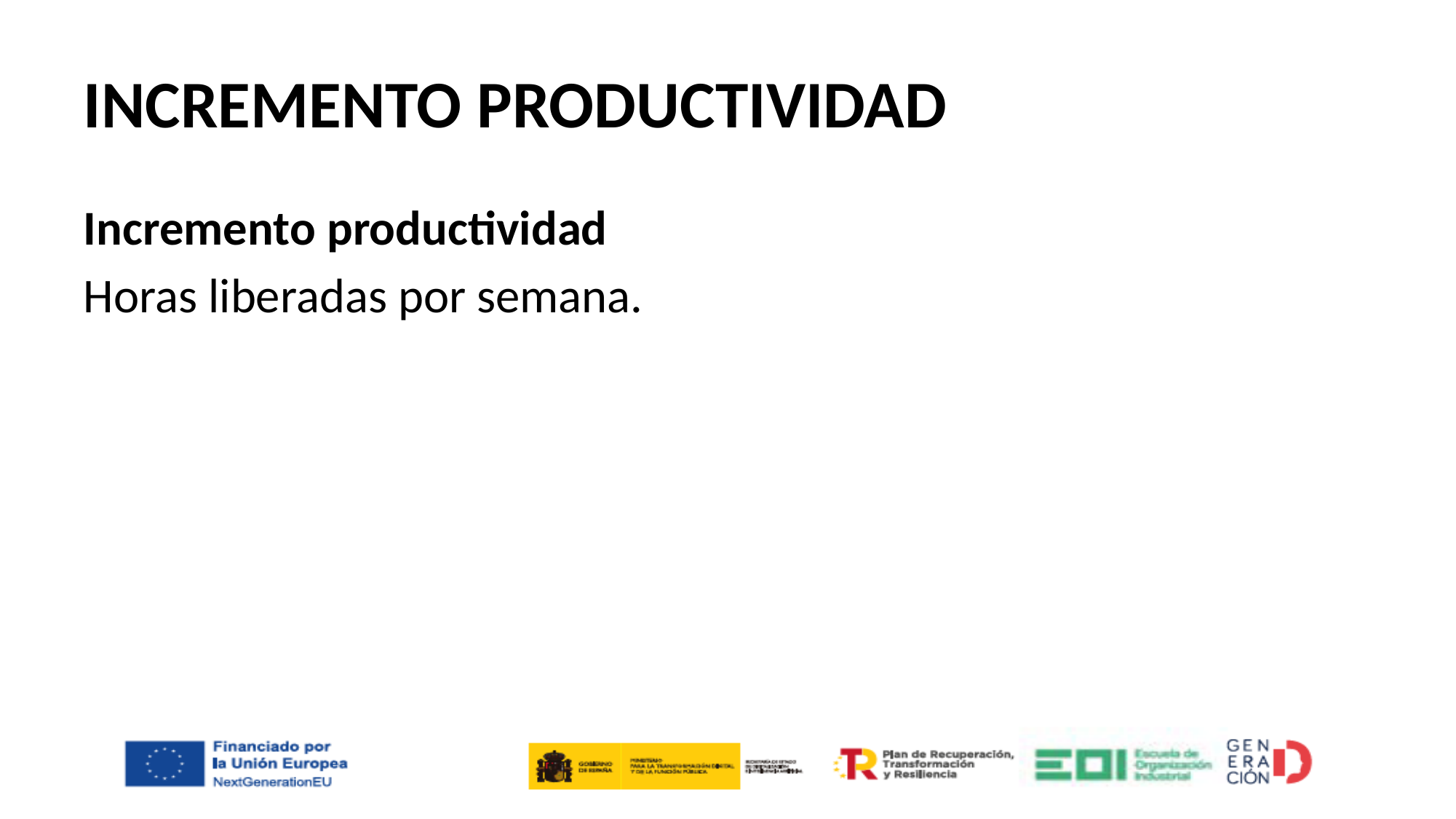

# INCREMENTO PRODUCTIVIDAD
Incremento productividad
Horas liberadas por semana.